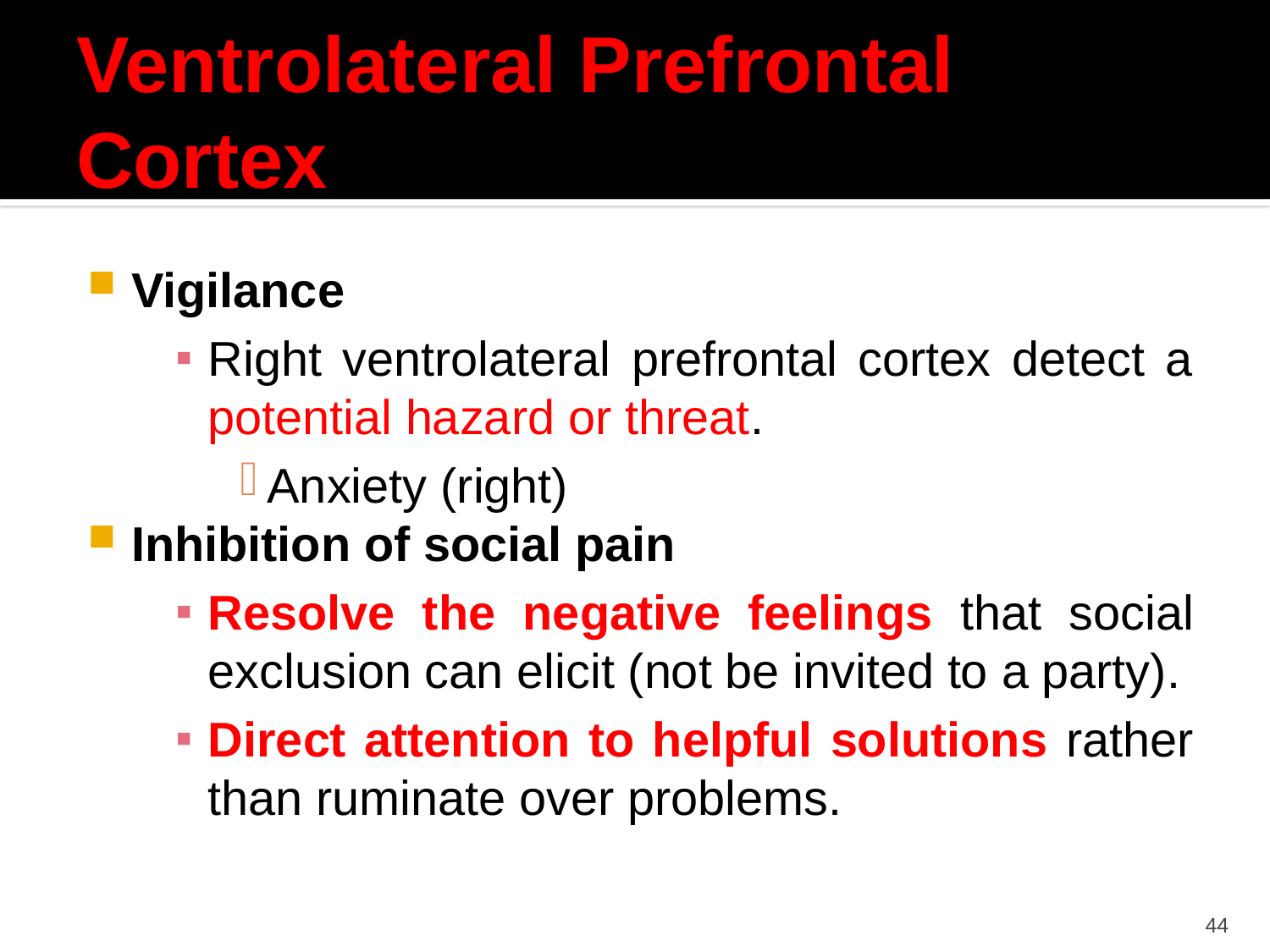

# Ventrolateral Prefrontal Cortex
Vigilance
Right ventrolateral prefrontal cortex detect a potential hazard or threat.
Anxiety (right)
Inhibition of social pain
Resolve the negative feelings that social exclusion can elicit (not be invited to a party).
Direct attention to helpful solutions rather than ruminate over problems.
44